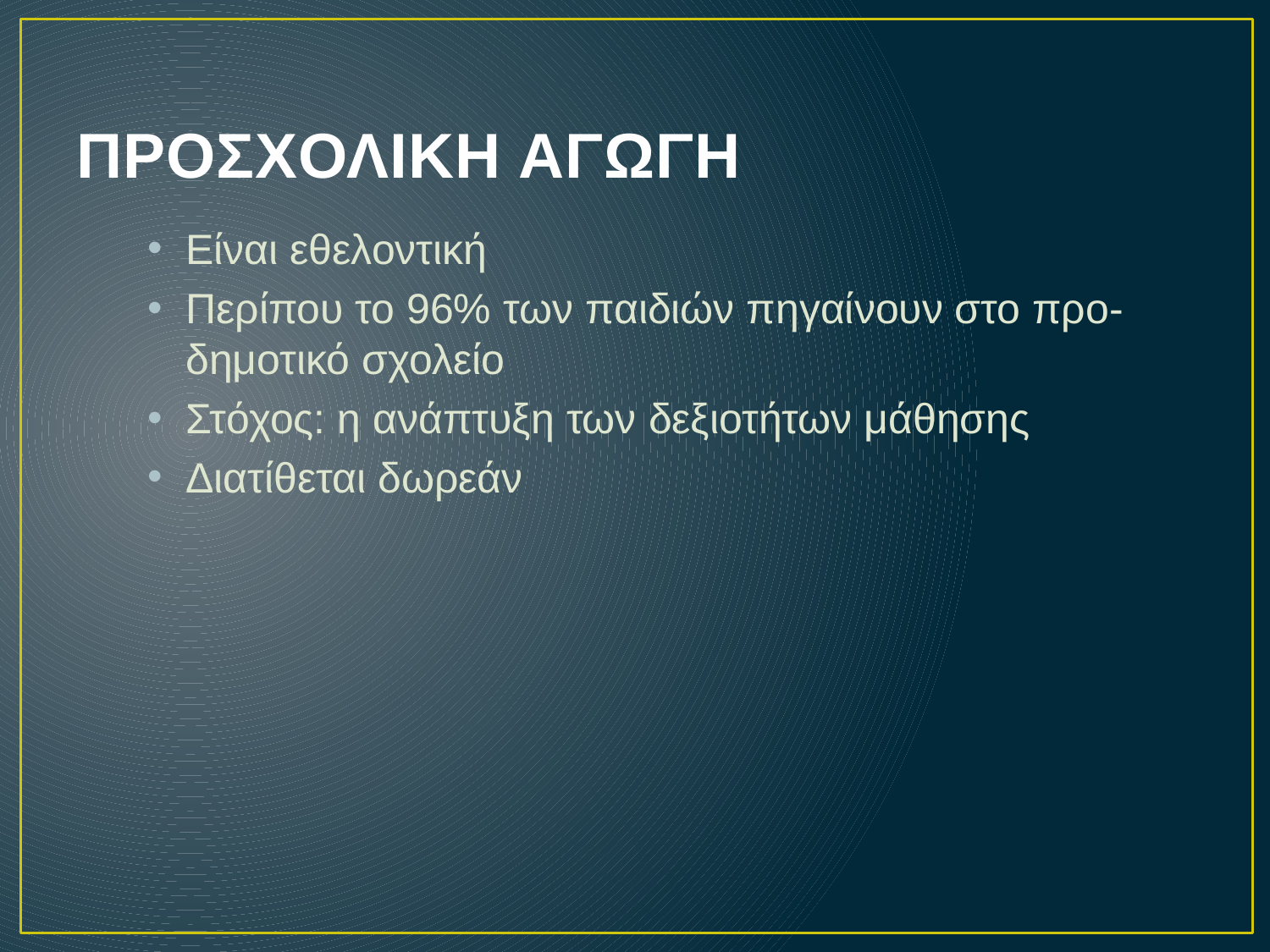

# ΠΡΟΣΧΟΛΙΚΗ ΑΓΩΓΗ
Είναι εθελοντική
Περίπου το 96% των παιδιών πηγαίνουν στο προ-δημοτικό σχολείο
Στόχος: η ανάπτυξη των δεξιοτήτων μάθησης
Διατίθεται δωρεάν